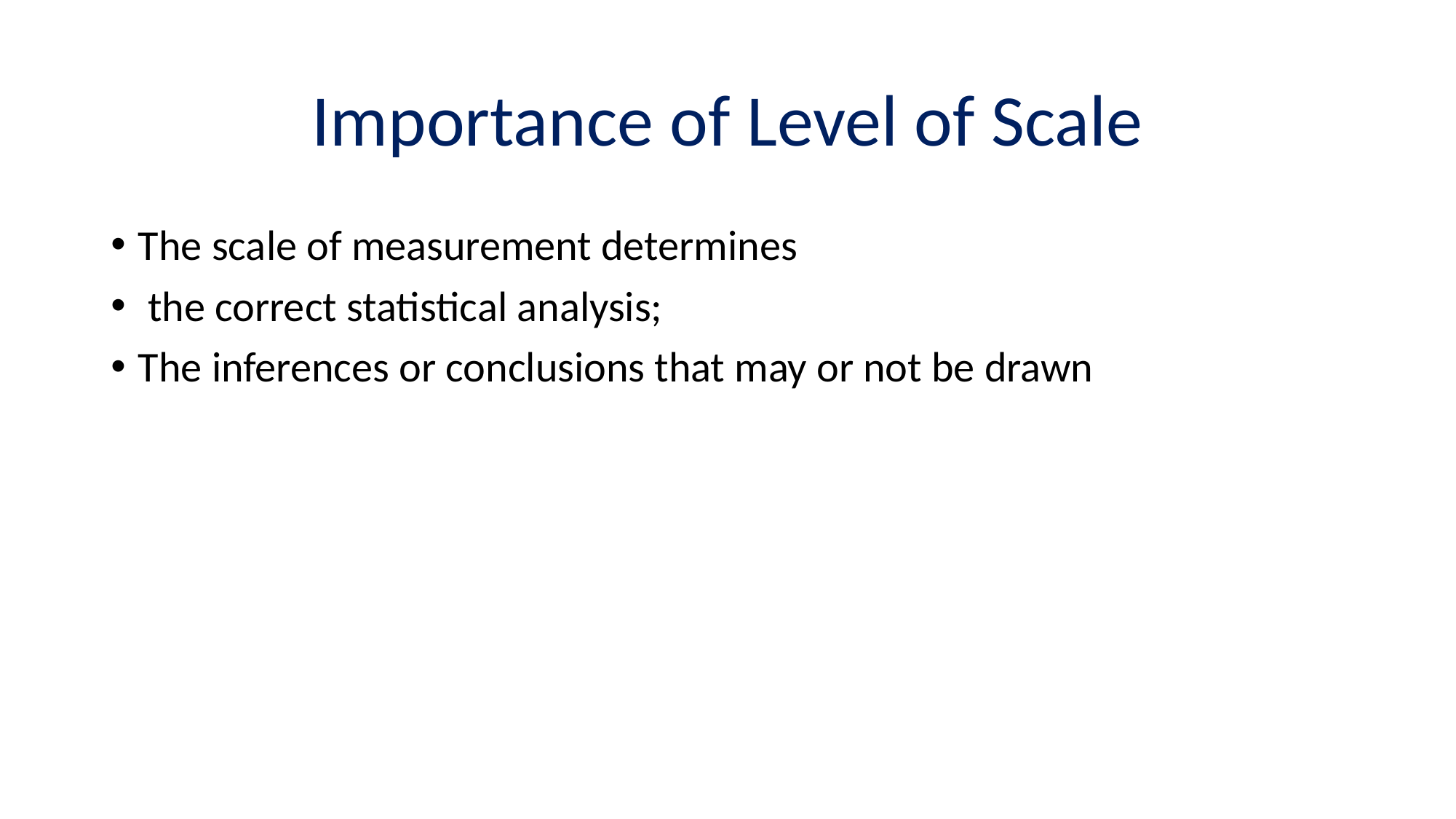

# Importance of Level of Scale
The scale of measurement determines
 the correct statistical analysis;
The inferences or conclusions that may or not be drawn